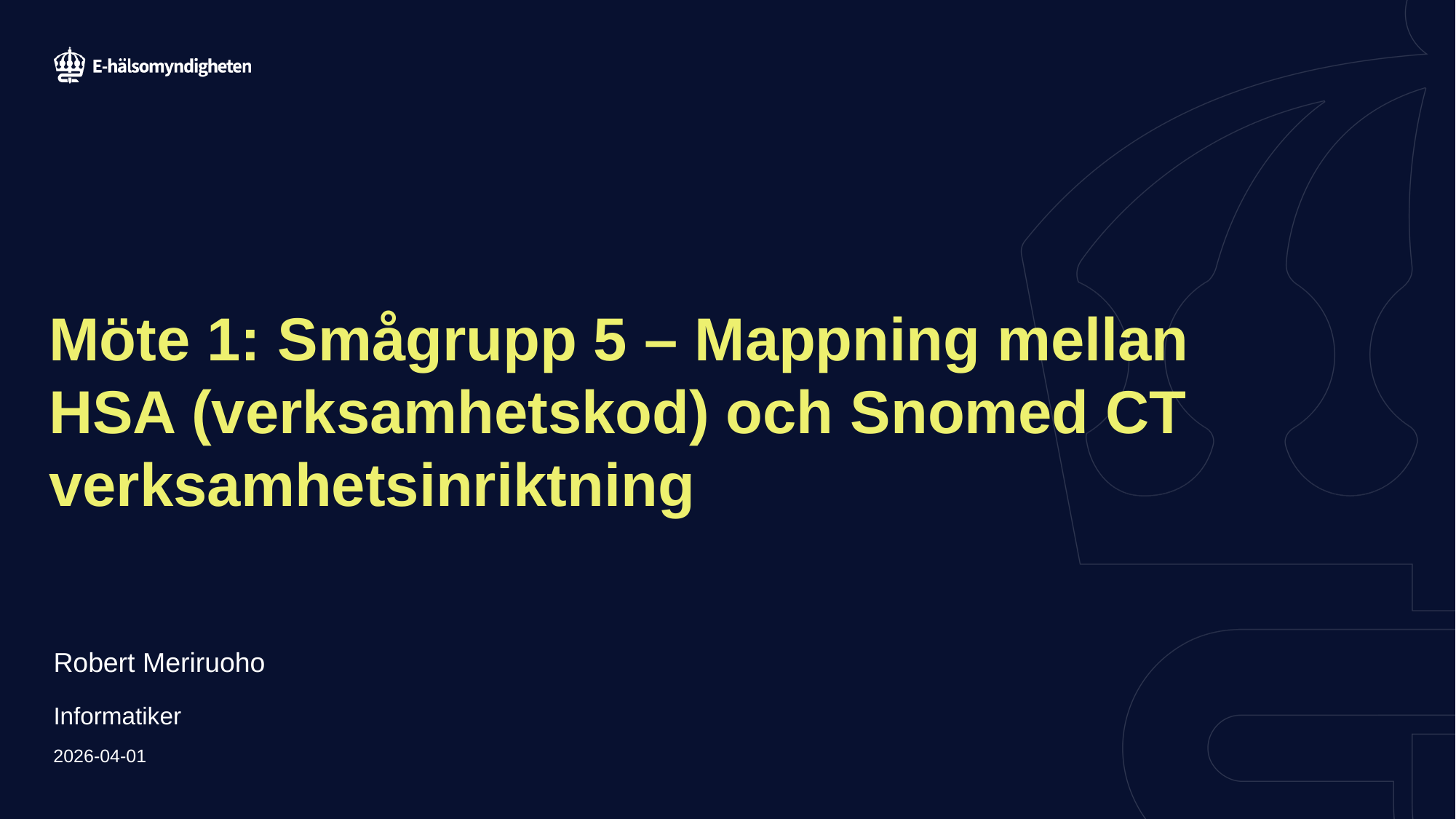

# Möte 1: Smågrupp 5 – Mappning mellan HSA (verksamhetskod) och Snomed CT verksamhetsinriktning
Robert Meriruoho
Informatiker
2026-04-01